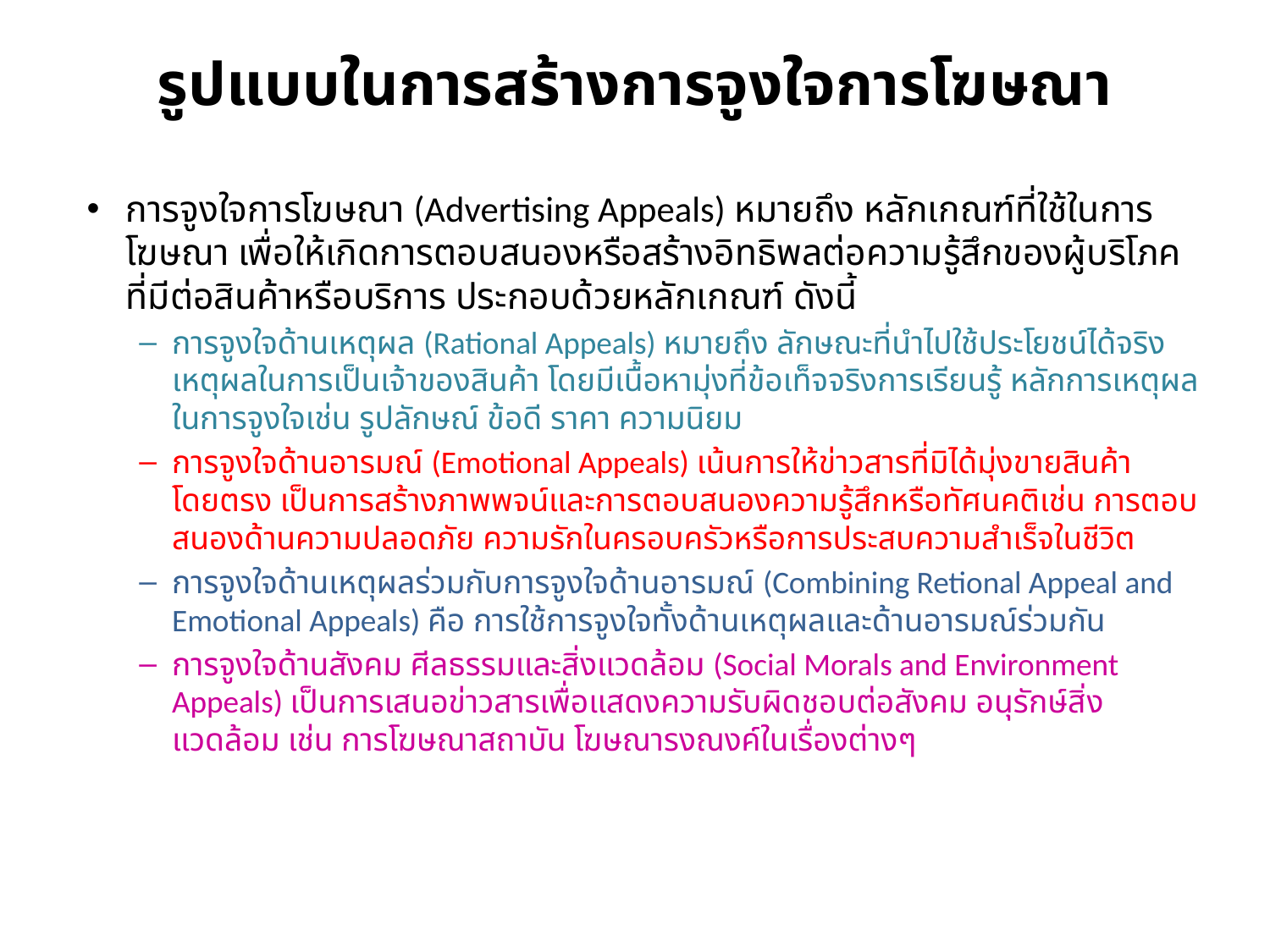

# รูปแบบในการสร้างการจูงใจการโฆษณา
การจูงใจการโฆษณา (Advertising Appeals) หมายถึง หลักเกณฑ์ที่ใช้ในการโฆษณา เพื่อให้เกิดการตอบสนองหรือสร้างอิทธิพลต่อความรู้สึกของผู้บริโภค ที่มีต่อสินค้าหรือบริการ ประกอบด้วยหลักเกณฑ์ ดังนี้
การจูงใจด้านเหตุผล (Rational Appeals) หมายถึง ลักษณะที่นำไปใช้ประโยชน์ได้จริง เหตุผลในการเป็นเจ้าของสินค้า โดยมีเนื้อหามุ่งที่ข้อเท็จจริงการเรียนรู้ หลักการเหตุผลในการจูงใจเช่น รูปลักษณ์ ข้อดี ราคา ความนิยม
การจูงใจด้านอารมณ์ (Emotional Appeals) เน้นการให้ข่าวสารที่มิได้มุ่งขายสินค้าโดยตรง เป็นการสร้างภาพพจน์และการตอบสนองความรู้สึกหรือทัศนคติเช่น การตอบสนองด้านความปลอดภัย ความรักในครอบครัวหรือการประสบความสำเร็จในชีวิต
การจูงใจด้านเหตุผลร่วมกับการจูงใจด้านอารมณ์ (Combining Retional Appeal and Emotional Appeals) คือ การใช้การจูงใจทั้งด้านเหตุผลและด้านอารมณ์ร่วมกัน
การจูงใจด้านสังคม ศีลธรรมและสิ่งแวดล้อม (Social Morals and Environment Appeals) เป็นการเสนอข่าวสารเพื่อแสดงความรับผิดชอบต่อสังคม อนุรักษ์สิ่งแวดล้อม เช่น การโฆษณาสถาบัน โฆษณารงณงค์ในเรื่องต่างๆ